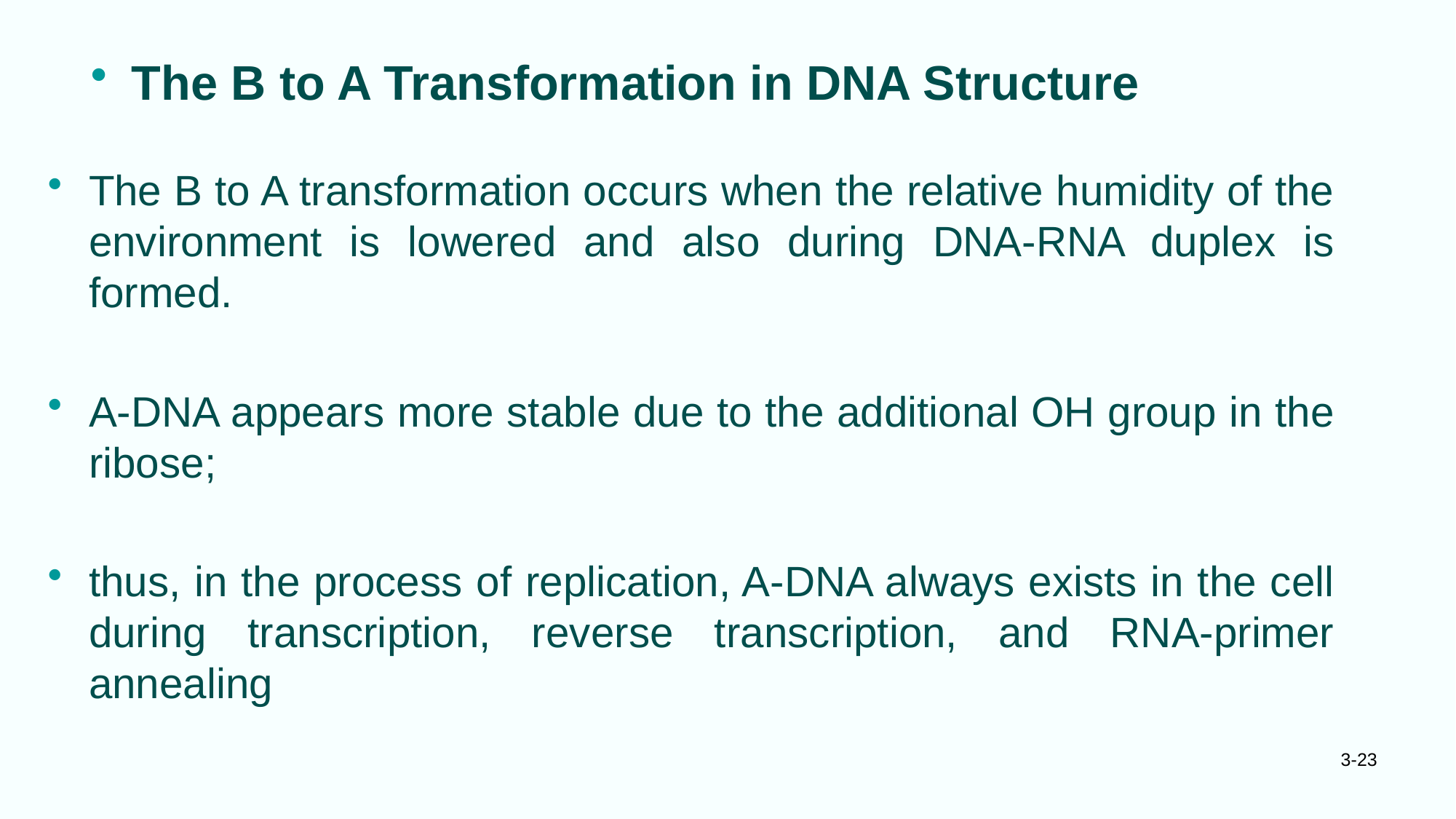

The B to A Transformation in DNA Structure
The B to A transformation occurs when the relative humidity of the environment is lowered and also during DNA-RNA duplex is formed.

A-DNA appears more stable due to the additional OH group in the ribose;

thus, in the process of replication, A-DNA always exists in the cell during transcription, reverse transcription, and RNA-primer annealing
3-23